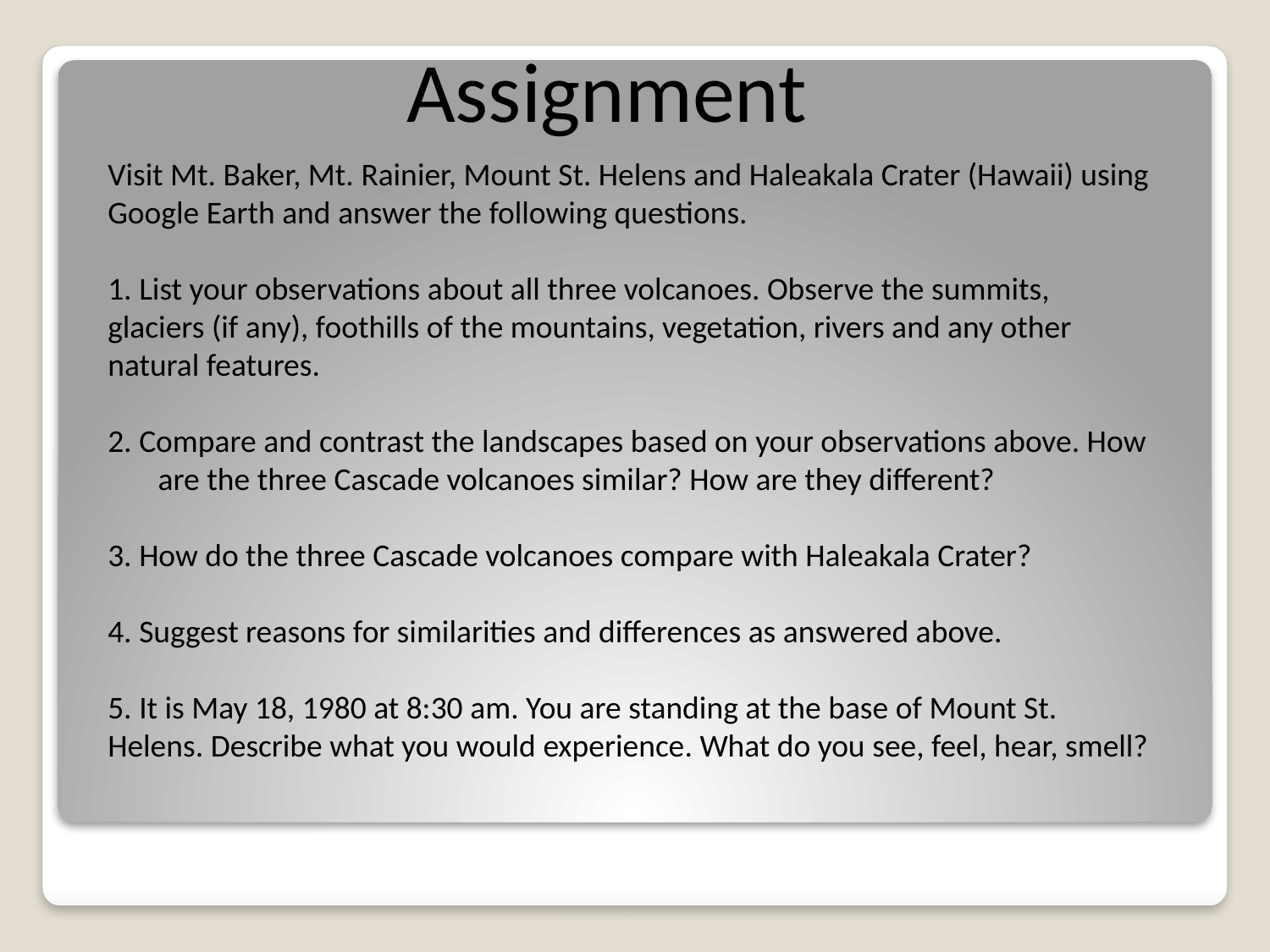

Assignment

Visit Mt. Baker, Mt. Rainier, Mount St. Helens and Haleakala Crater (Hawaii) using Google Earth and answer the following questions.

1. List your observations about all three volcanoes. Observe the summits,
glaciers (if any), foothills of the mountains, vegetation, rivers and any other
natural features.

2. Compare and contrast the landscapes based on your observations above. How        are the three Cascade volcanoes similar? How are they different?

3. How do the three Cascade volcanoes compare with Haleakala Crater?

4. Suggest reasons for similarities and differences as answered above.

5. It is May 18, 1980 at 8:30 am. You are standing at the base of Mount St.       Helens. Describe what you would experience. What do you see, feel, hear, smell?